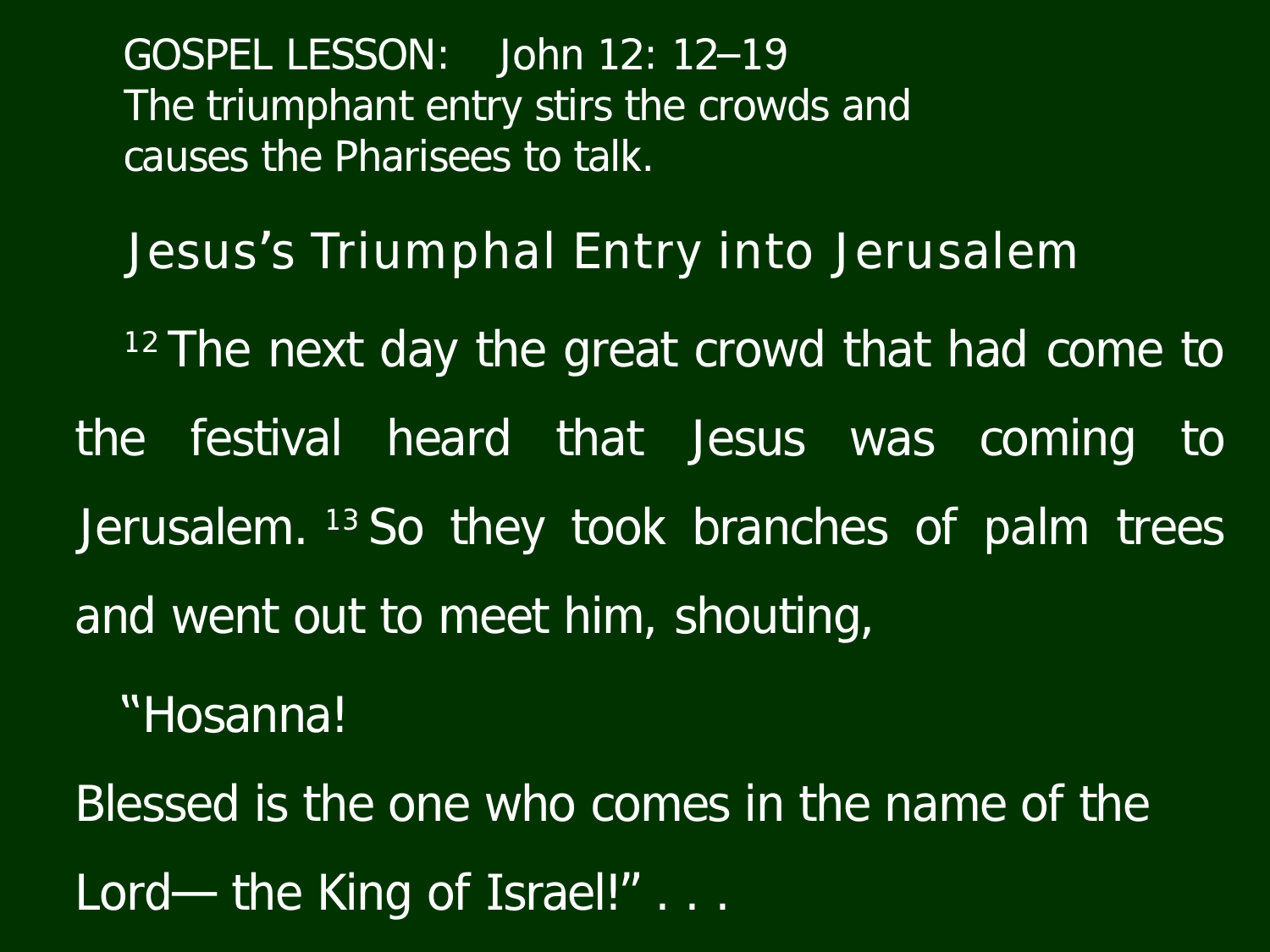

GOSPEL LESSON:	   John 12: 12–19
The triumphant entry stirs the crowds and
causes the Pharisees to talk.
Jesus’s Triumphal Entry into Jerusalem
12 The next day the great crowd that had come to the festival heard that Jesus was coming to Jerusalem. 13 So they took branches of palm trees and went out to meet him, shouting,
“Hosanna!
Blessed is the one who comes in the name of the Lord— the King of Israel!” . . .